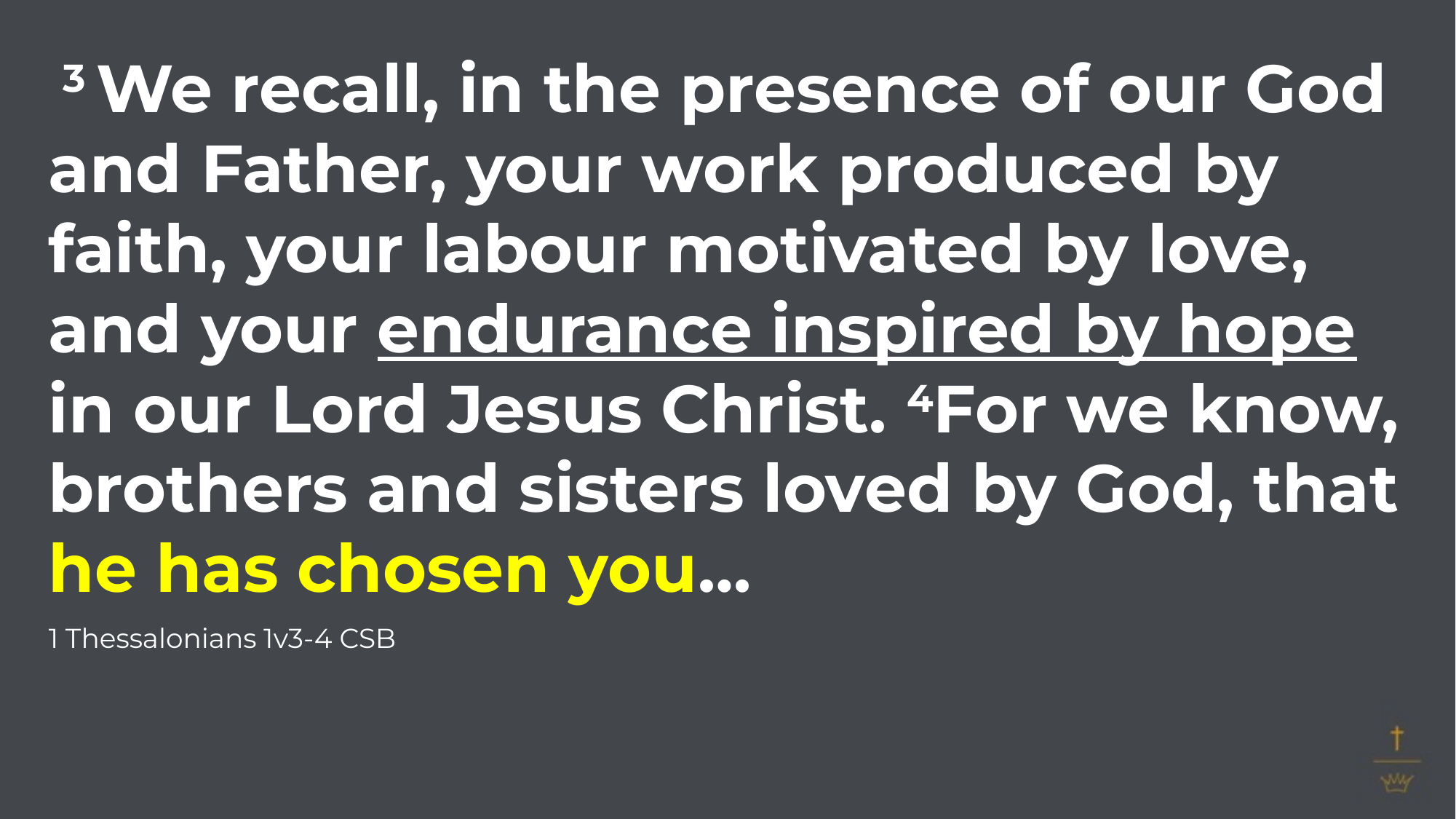

3 We recall, in the presence of our God and Father, your work produced by faith, your labour motivated by love, and your endurance inspired by hope in our Lord Jesus Christ. 4For we know, brothers and sisters loved by God, that he has chosen you…
1 Thessalonians 1v3-4 CSB